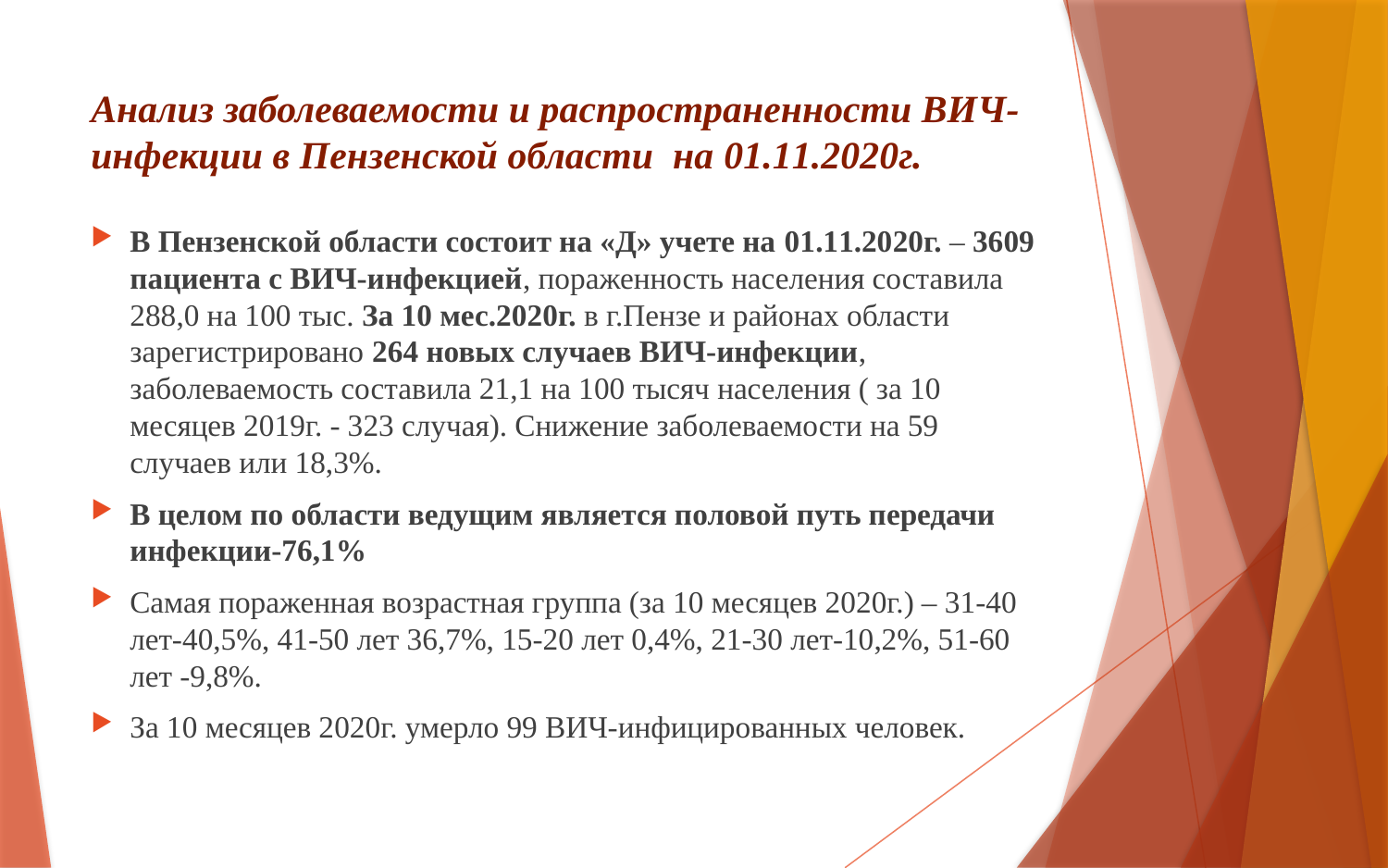

# Анализ заболеваемости и распространенности ВИЧ-инфекции в Пензенской области  на 01.11.2020г.
В Пензенской области состоит на «Д» учете на 01.11.2020г. – 3609 пациента с ВИЧ-инфекцией, пораженность населения составила 288,0 на 100 тыс. За 10 мес.2020г. в г.Пензе и районах области зарегистрировано 264 новых случаев ВИЧ-инфекции, заболеваемость составила 21,1 на 100 тысяч населения ( за 10 месяцев 2019г. - 323 случая). Снижение заболеваемости на 59 случаев или 18,3%.
В целом по области ведущим является половой путь передачи инфекции-76,1%
Самая пораженная возрастная группа (за 10 месяцев 2020г.) – 31-40 лет-40,5%, 41-50 лет 36,7%, 15-20 лет 0,4%, 21-30 лет-10,2%, 51-60 лет -9,8%.
За 10 месяцев 2020г. умерло 99 ВИЧ-инфицированных человек.